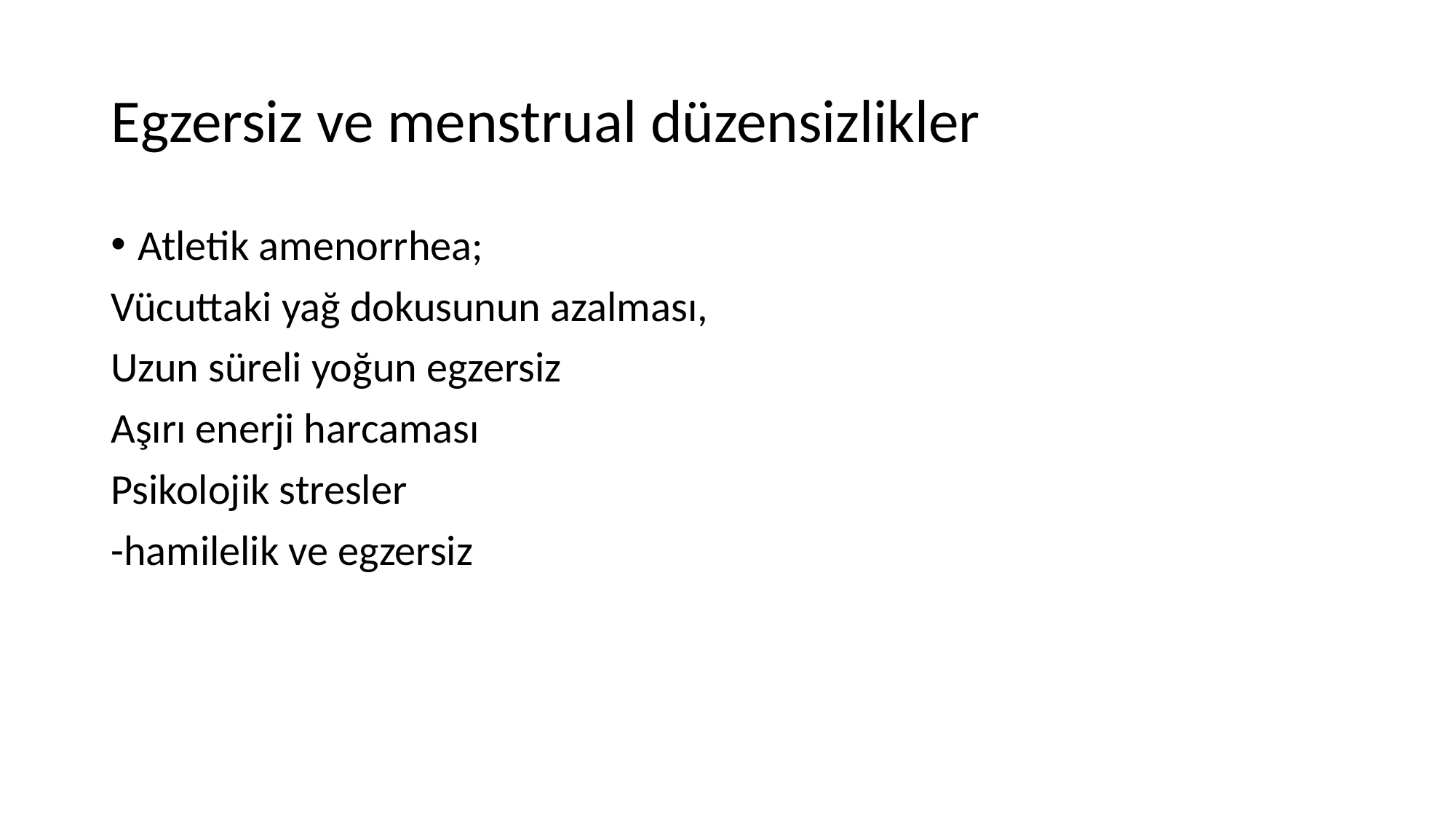

# Egzersiz ve menstrual düzensizlikler
Atletik amenorrhea;
Vücuttaki yağ dokusunun azalması,
Uzun süreli yoğun egzersiz
Aşırı enerji harcaması
Psikolojik stresler
-hamilelik ve egzersiz